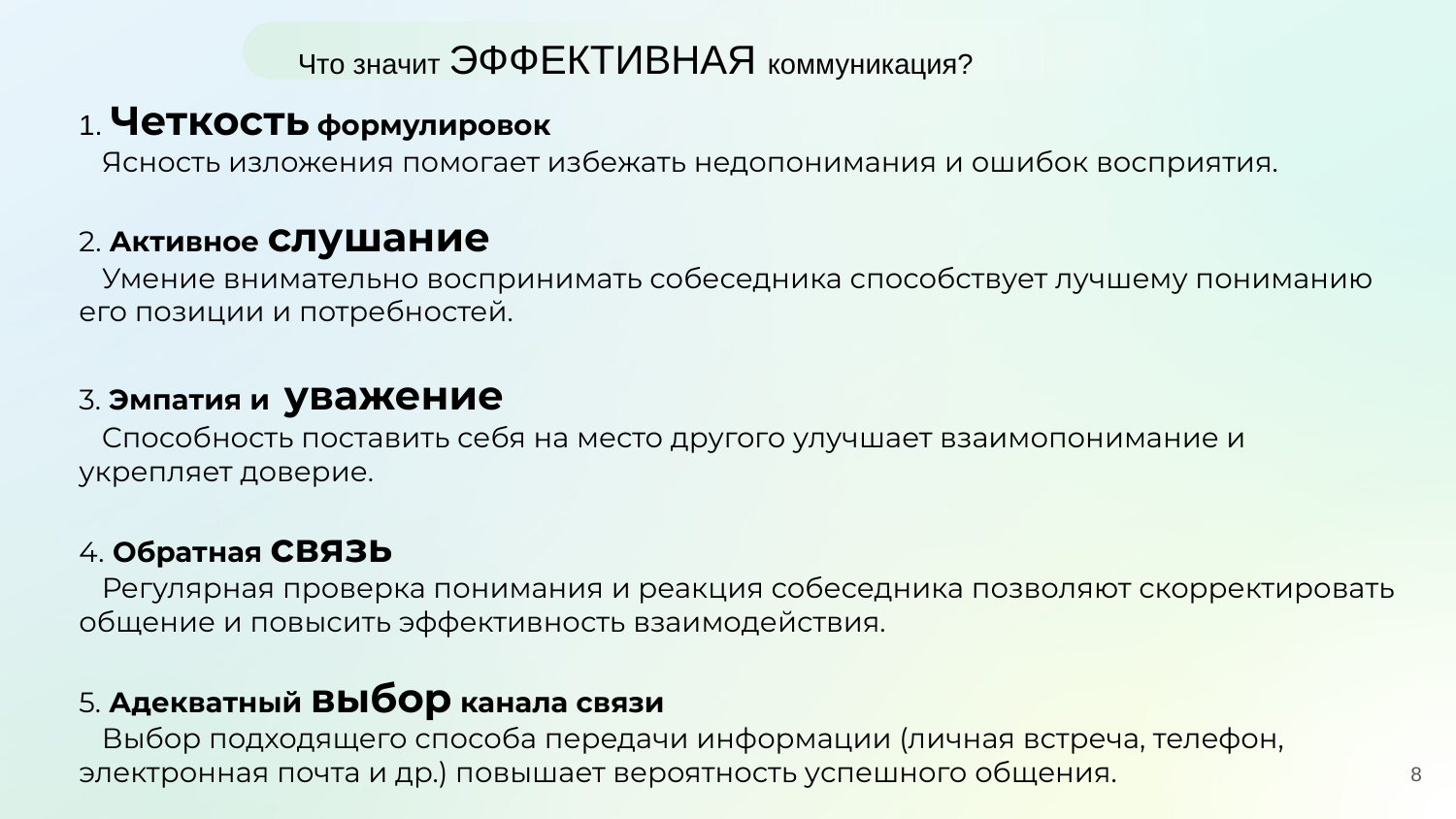

Что значит ЭФФЕКТИВНАЯ коммуникация?

1. Четкость формулировок
   Ясность изложения помогает избежать недопонимания и ошибок восприятия.

2. Активное слушание
   Умение внимательно воспринимать собеседника способствует лучшему пониманию его позиции и потребностей.

3. Эмпатия и уважение
   Способность поставить себя на место другого улучшает взаимопонимание и укрепляет доверие.

4. Обратная связь
   Регулярная проверка понимания и реакция собеседника позволяют скорректировать общение и повысить эффективность взаимодействия.

5. Адекватный выбор канала связи
   Выбор подходящего способа передачи информации (личная встреча, телефон, электронная почта и др.) повышает вероятность успешного общения.
8